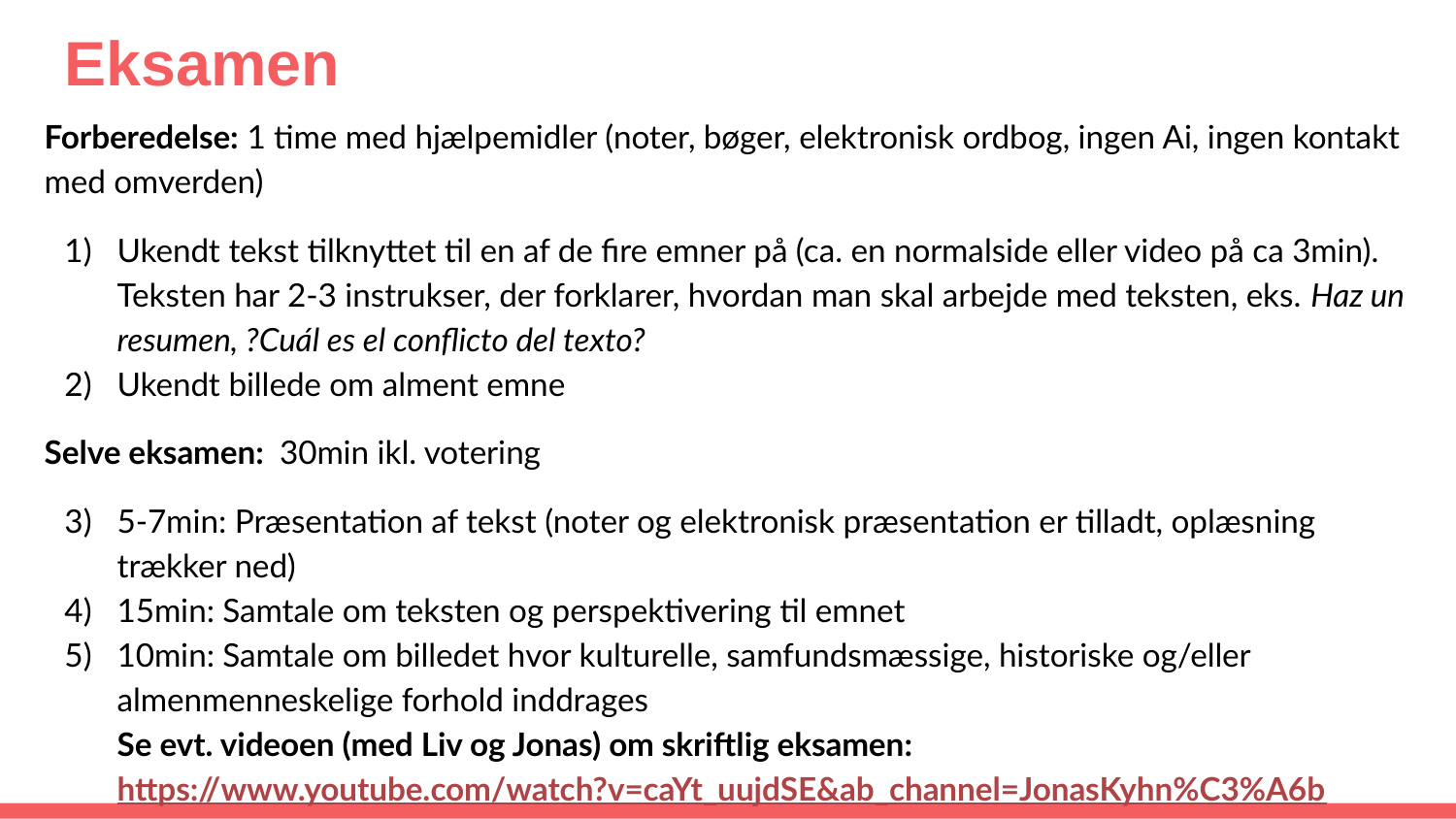

# Eksamen
Forberedelse: 1 time med hjælpemidler (noter, bøger, elektronisk ordbog, ingen Ai, ingen kontakt med omverden)
Ukendt tekst tilknyttet til en af de fire emner på (ca. en normalside eller video på ca 3min). Teksten har 2-3 instrukser, der forklarer, hvordan man skal arbejde med teksten, eks. Haz un resumen, ?Cuál es el conflicto del texto?
Ukendt billede om alment emne
Selve eksamen:  30min ikl. votering
5-7min: Præsentation af tekst (noter og elektronisk præsentation er tilladt, oplæsning trækker ned)
15min: Samtale om teksten og perspektivering til emnet
10min: Samtale om billedet hvor kulturelle, samfundsmæssige, historiske og/eller almenmenneskelige forhold inddrages
Se evt. videoen (med Liv og Jonas) om skriftlig eksamen: https://www.youtube.com/watch?v=caYt_uujdSE&ab_channel=JonasKyhn%C3%A6b